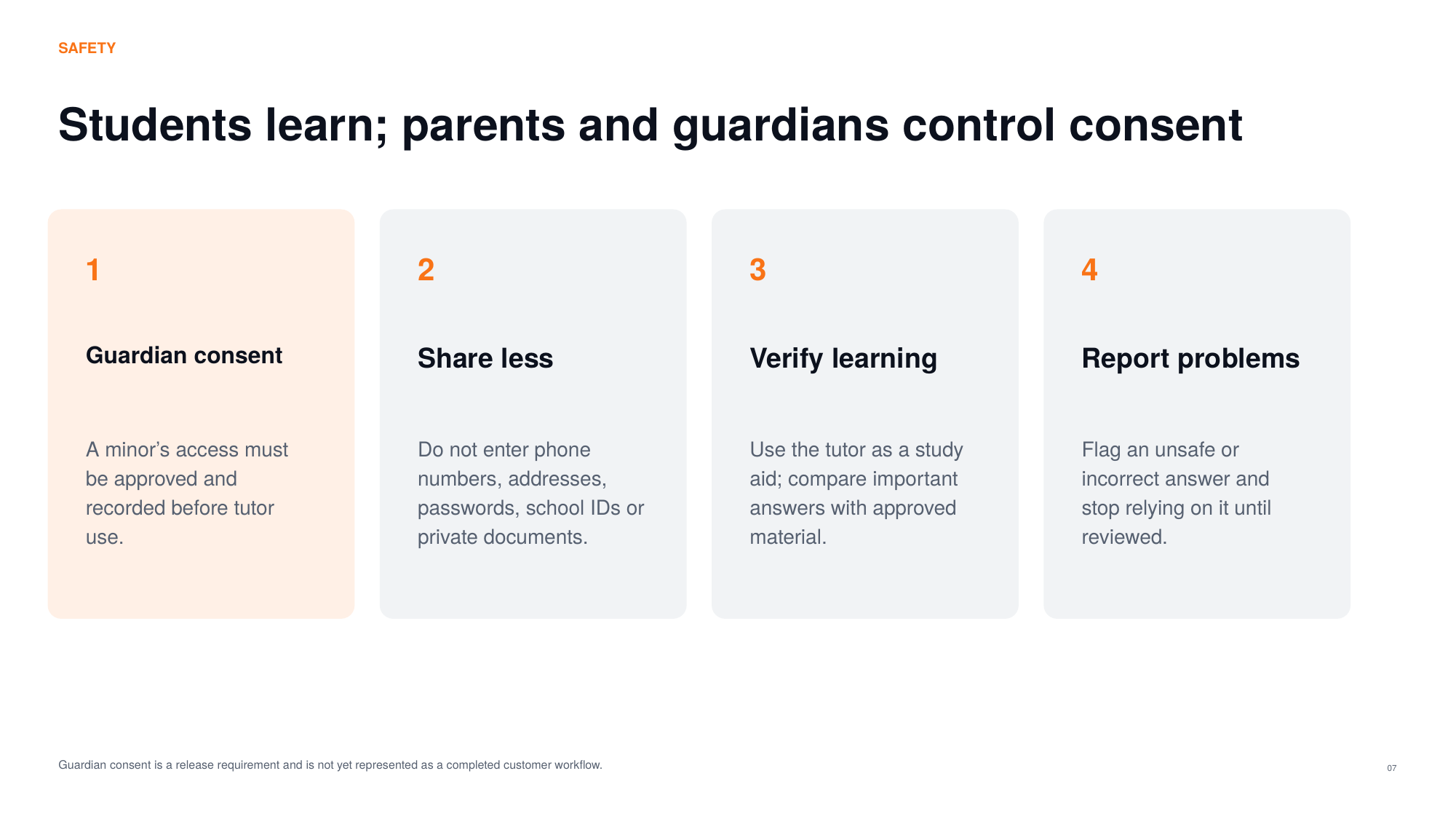

SAFETY
Students learn; parents and guardians control consent

1
2
3
4
Guardian consent
Share less
Verify learning
Report problems
A minor’s access must be approved and recorded before tutor use.
Do not enter phone numbers, addresses, passwords, school IDs or private documents.
Use the tutor as a study aid; compare important answers with approved material.
Flag an unsafe or incorrect answer and stop relying on it until reviewed.
Guardian consent is a release requirement and is not yet represented as a completed customer workflow.
07